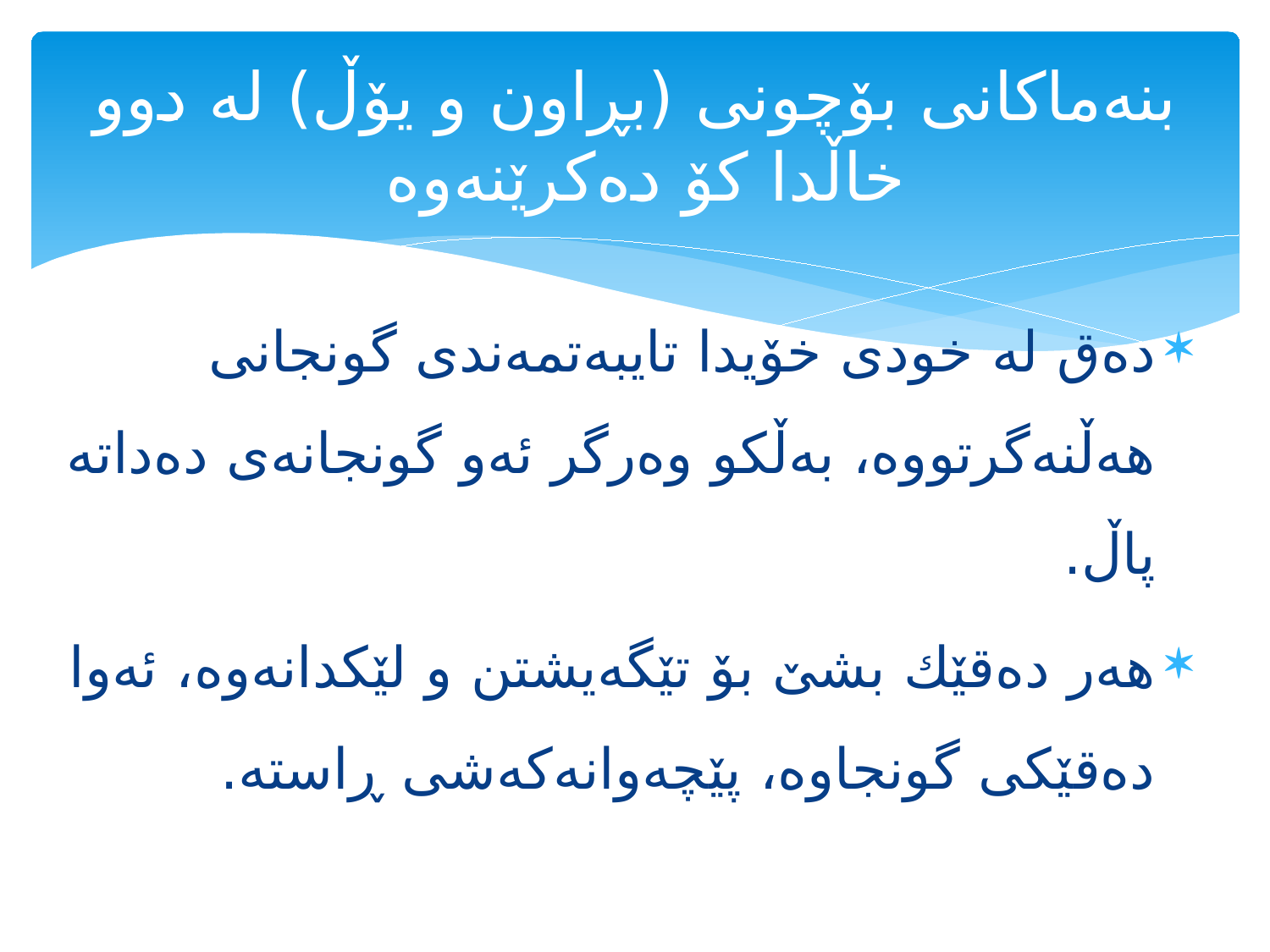

# بنه‌ماكانی بۆچونی (بڕاون و یۆڵ) له‌ دوو خاڵدا كۆ ده‌كرێنه‌وه‌
ده‌ق له‌ خودی خۆیدا تایبه‌تمه‌ندی گونجانی هه‌ڵنه‌گرتووه‌، به‌ڵكو وه‌رگر ئه‌و گونجانه‌ی ده‌داته‌ پاڵ.
هه‌ر ده‌قێك بشێ بۆ تێگه‌یشتن و لێكدانه‌وه‌، ئه‌وا ده‌قێكی گونجاوه‌، پێچه‌وانه‌كه‌شی ڕاسته‌.